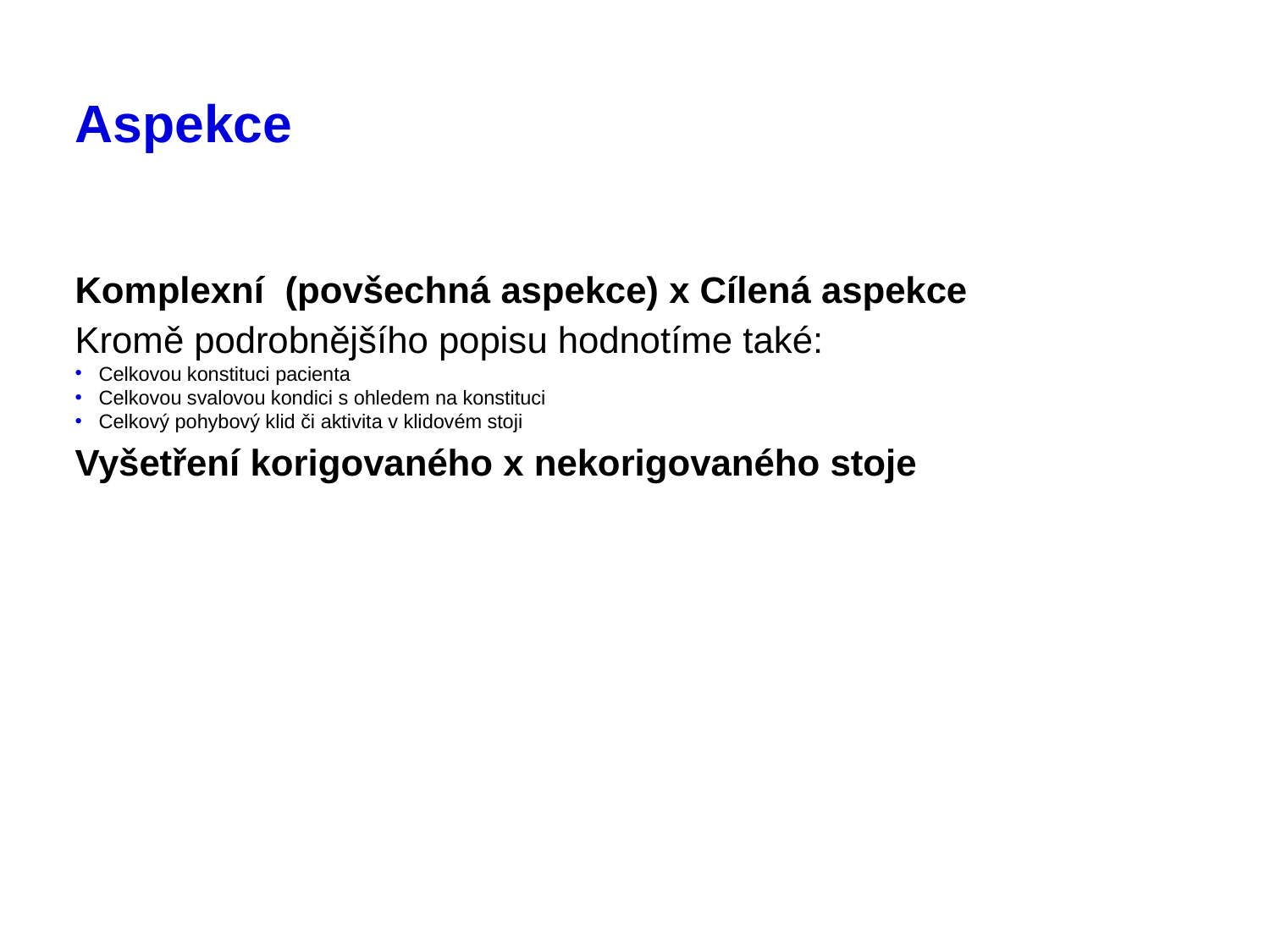

# Aspekce
Komplexní  (povšechná aspekce) x Cílená aspekce
Kromě podrobnějšího popisu hodnotíme také:
Celkovou konstituci pacienta
Celkovou svalovou kondici s ohledem na konstituci
Celkový pohybový klid či aktivita v klidovém stoji
Vyšetření korigovaného x nekorigovaného stoje